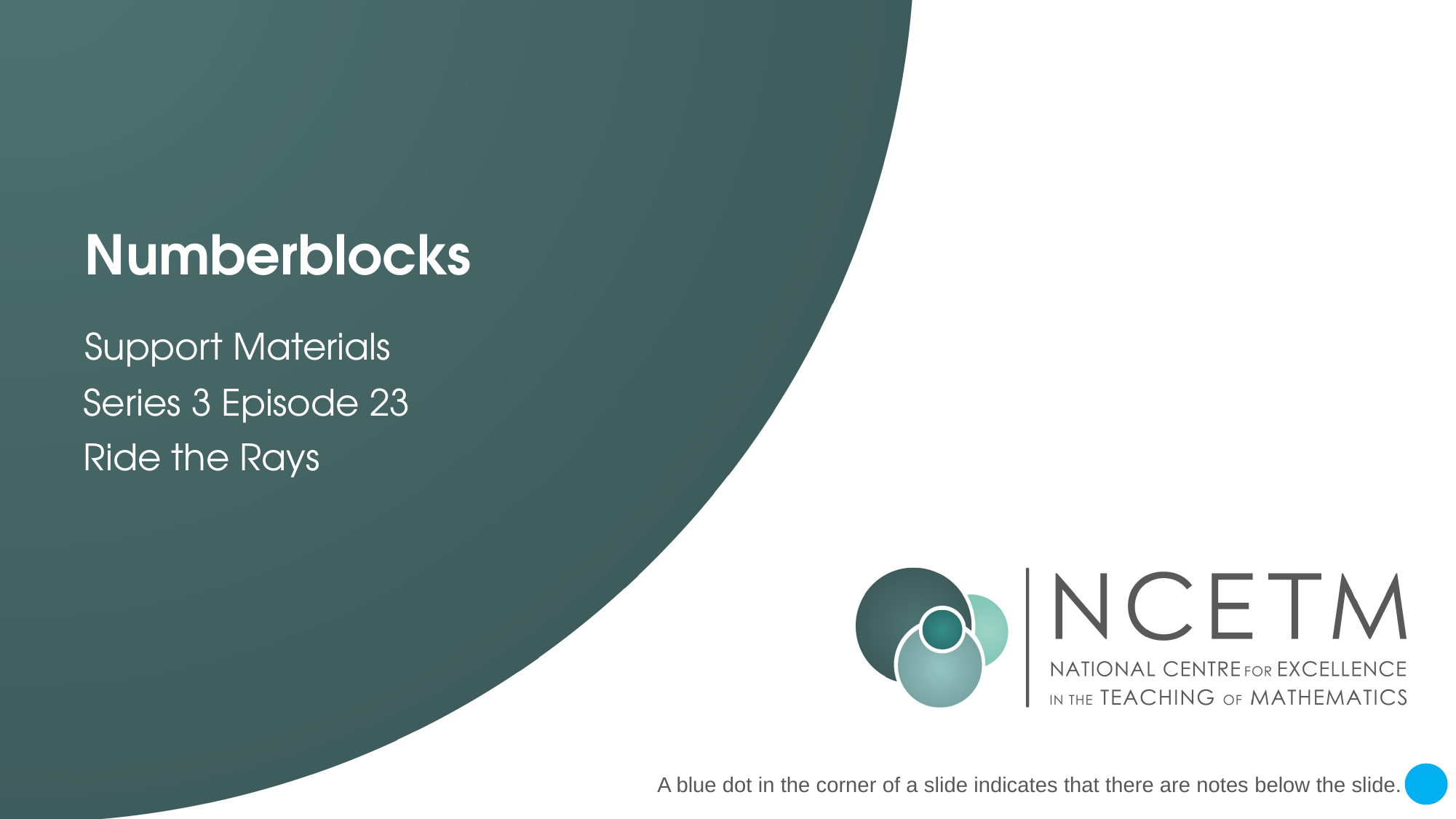

Series 3 Episode 23
Ride the Rays